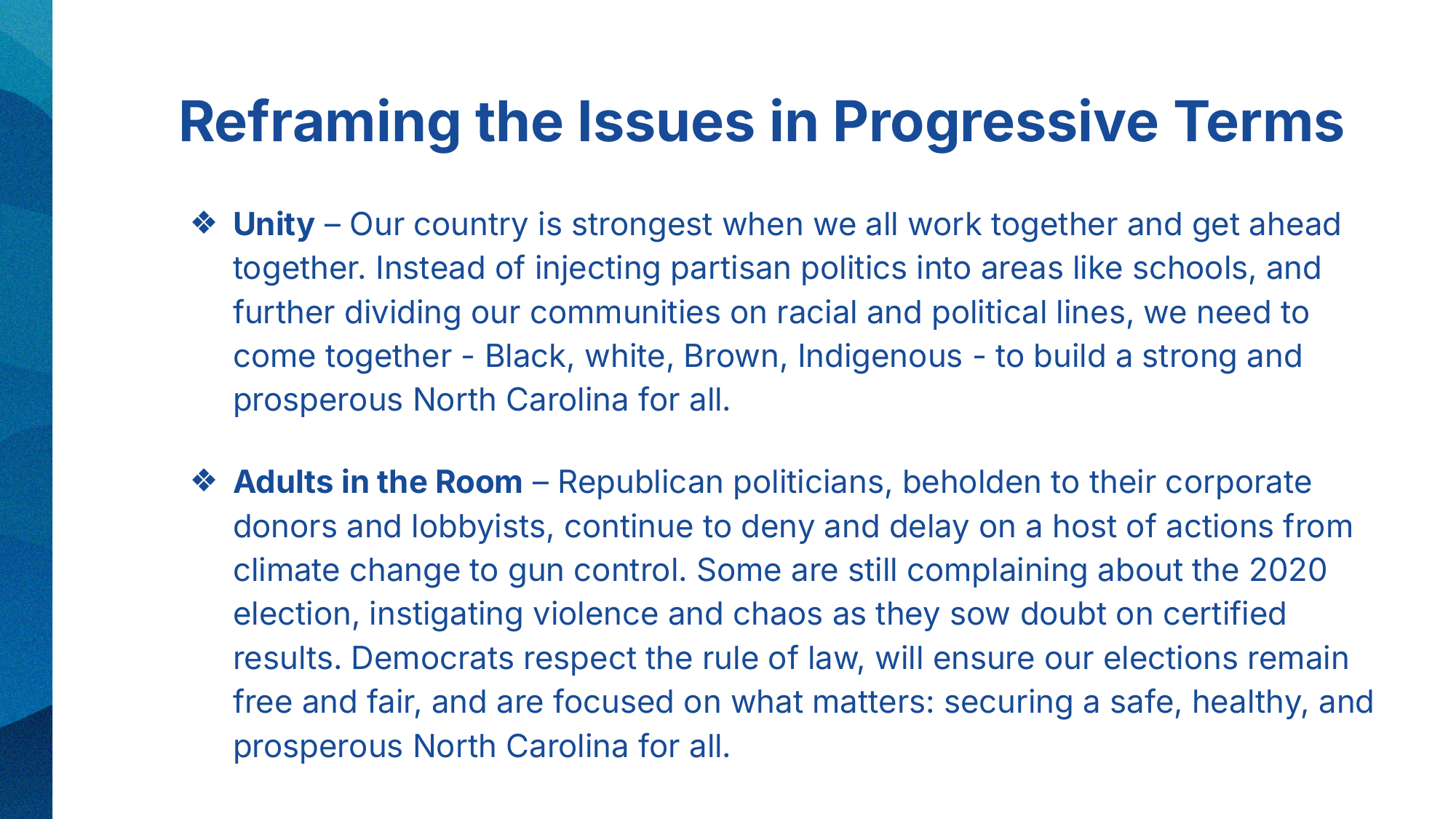

# Reframing the Issues in Progressive Terms
Unity – Our country is strongest when we all work together and get ahead together. Instead of injecting partisan politics into areas like schools, and further dividing our communities on racial and political lines, we need to come together - Black, white, Brown, Indigenous - to build a strong and prosperous North Carolina for all.
Adults in the Room – Republican politicians, beholden to their corporate donors and lobbyists, continue to deny and delay on a host of actions from climate change to gun control. Some are still complaining about the 2020 election, instigating violence and chaos as they sow doubt on certified results. Democrats respect the rule of law, will ensure our elections remain free and fair, and are focused on what matters: securing a safe, healthy, and prosperous North Carolina for all.